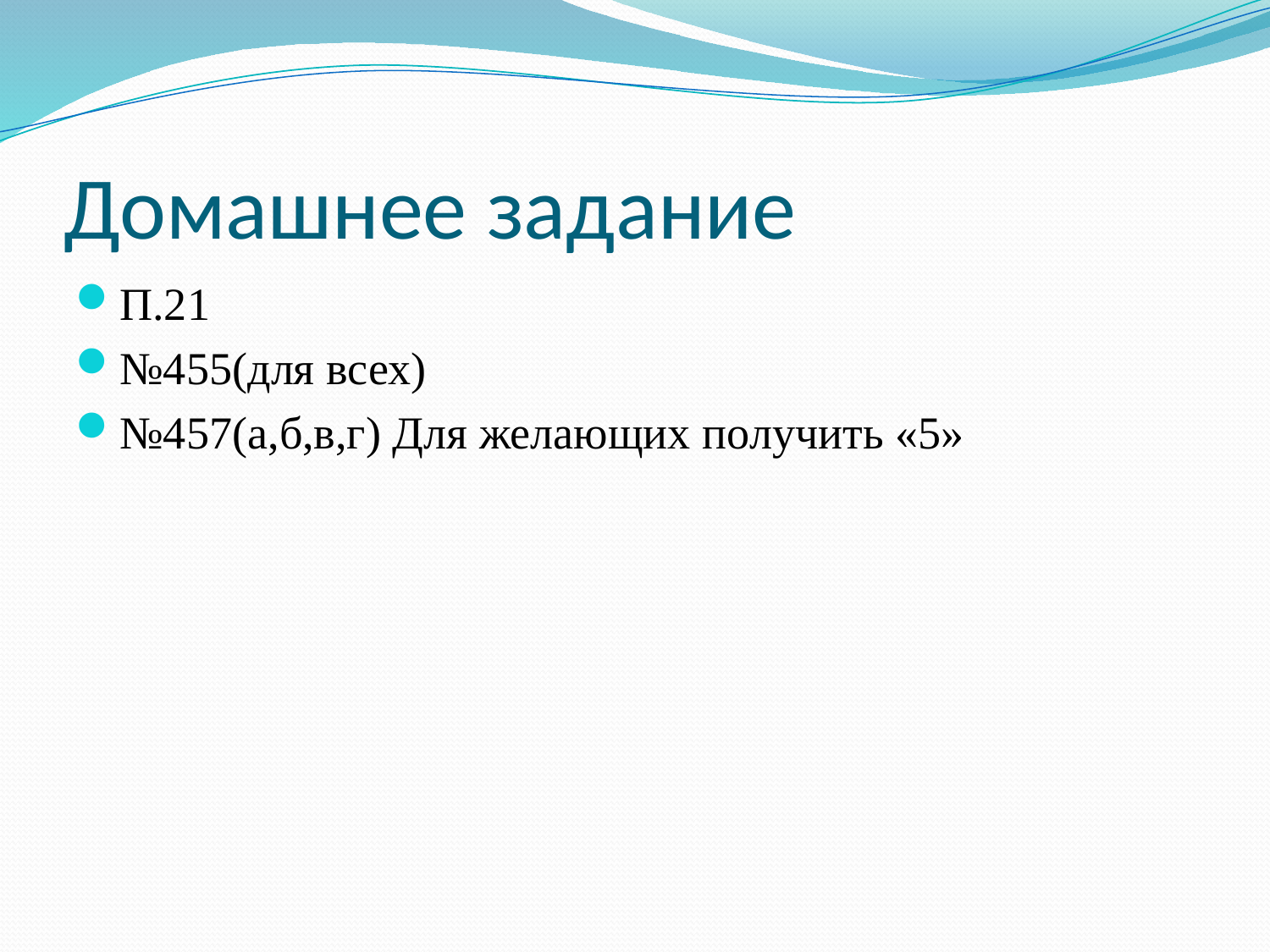

# Домашнее задание
П.21
№455(для всех)
№457(а,б,в,г) Для желающих получить «5»